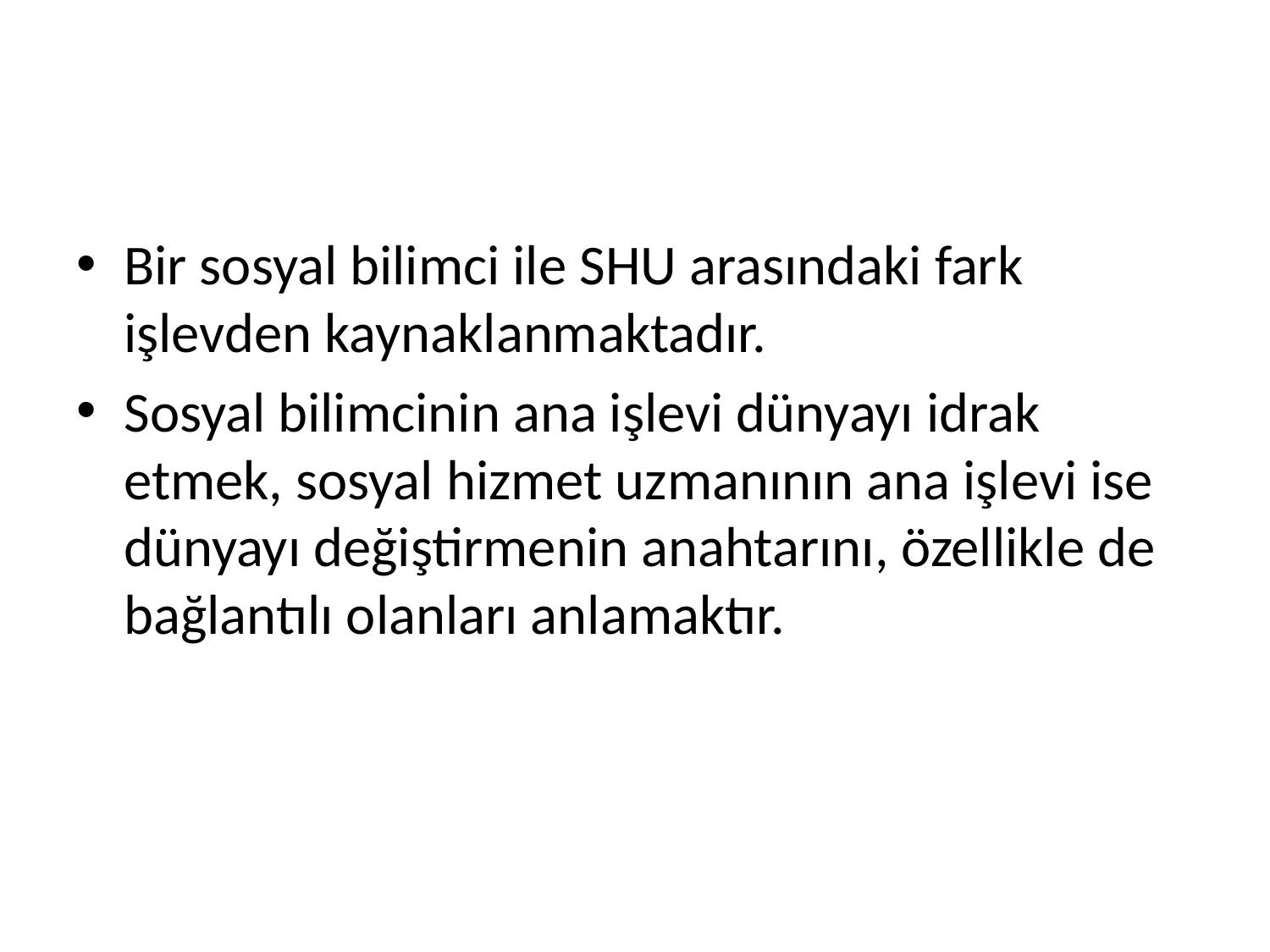

#
Bir sosyal bilimci ile SHU arasındaki fark işlevden kaynaklanmaktadır.
Sosyal bilimcinin ana işlevi dünyayı idrak etmek, sosyal hizmet uzmanının ana işlevi ise dünyayı değiştirmenin anahtarını, özellikle de bağlantılı olanları anlamaktır.